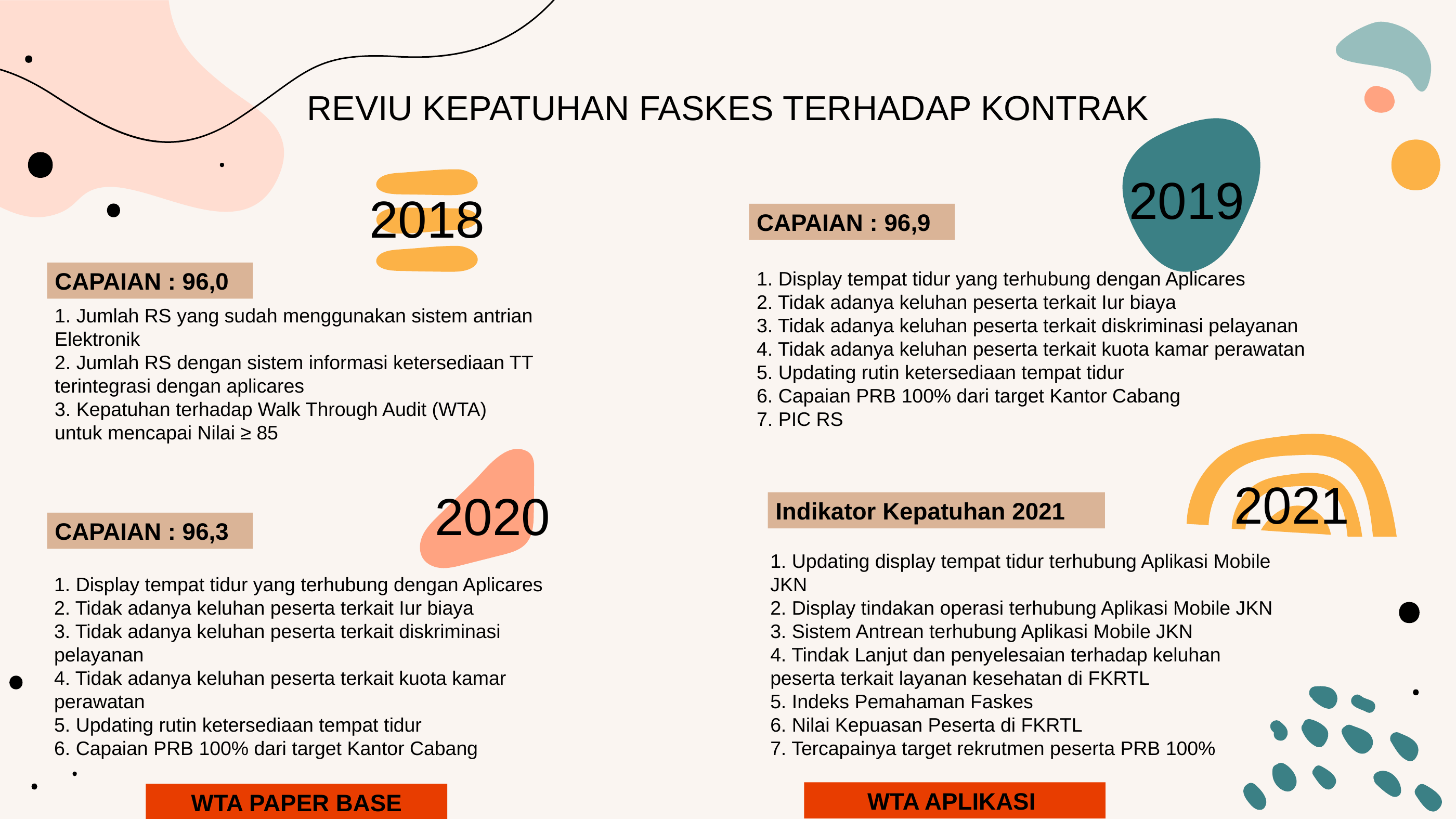

# REVIU KEPATUHAN FASKES TERHADAP KONTRAK

2019

2018
CAPAIAN : 96,9
CAPAIAN : 96,0
1. Display tempat tidur yang terhubung dengan Aplicares
2. Tidak adanya keluhan peserta terkait Iur biaya
3. Tidak adanya keluhan peserta terkait diskriminasi pelayanan
4. Tidak adanya keluhan peserta terkait kuota kamar perawatan
5. Updating rutin ketersediaan tempat tidur
6. Capaian PRB 100% dari target Kantor Cabang
7. PIC RS
1. Jumlah RS yang sudah menggunakan sistem antrian Elektronik
2. Jumlah RS dengan sistem informasi ketersediaan TT terintegrasi dengan aplicares
3. Kepatuhan terhadap Walk Through Audit (WTA) untuk mencapai Nilai ≥ 85

2021
2020
Indikator Kepatuhan 2021
CAPAIAN : 96,3
1. Updating display tempat tidur terhubung Aplikasi Mobile JKN
2. Display tindakan operasi terhubung Aplikasi Mobile JKN
3. Sistem Antrean terhubung Aplikasi Mobile JKN
4. Tindak Lanjut dan penyelesaian terhadap keluhan peserta terkait layanan kesehatan di FKRTL
5. Indeks Pemahaman Faskes
6. Nilai Kepuasan Peserta di FKRTL
7. Tercapainya target rekrutmen peserta PRB 100%
1. Display tempat tidur yang terhubung dengan Aplicares
2. Tidak adanya keluhan peserta terkait Iur biaya
3. Tidak adanya keluhan peserta terkait diskriminasi pelayanan
4. Tidak adanya keluhan peserta terkait kuota kamar perawatan
5. Updating rutin ketersediaan tempat tidur
6. Capaian PRB 100% dari target Kantor Cabang
WTA APLIKASI
WTA PAPER BASE